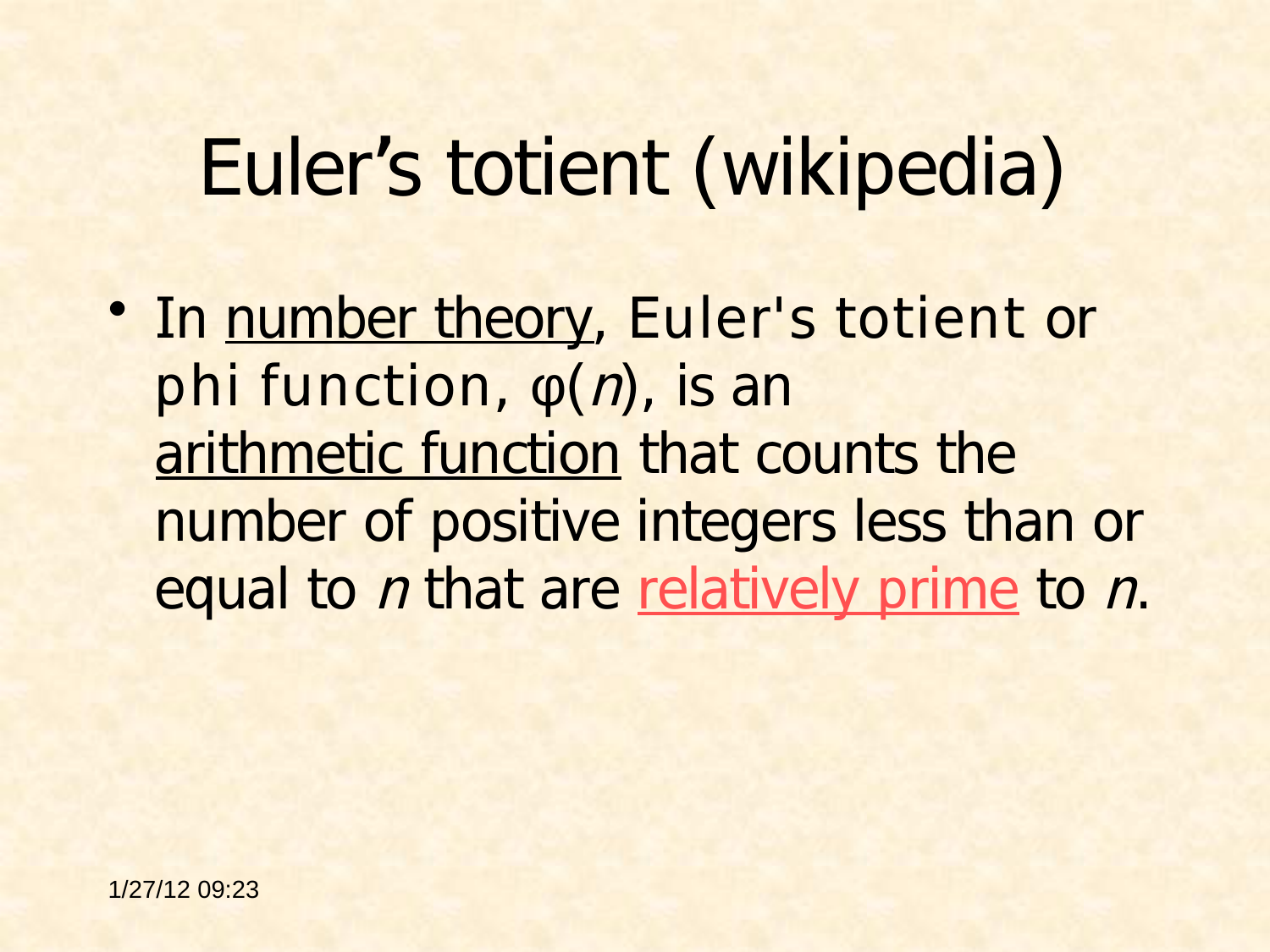

# Euler’s totient (wikipedia)
In number theory, Euler's totient or phi function, φ(n), is an arithmetic function that counts the number of positive integers less than or equal to n that are relatively prime to n.
1/27/12 09:23